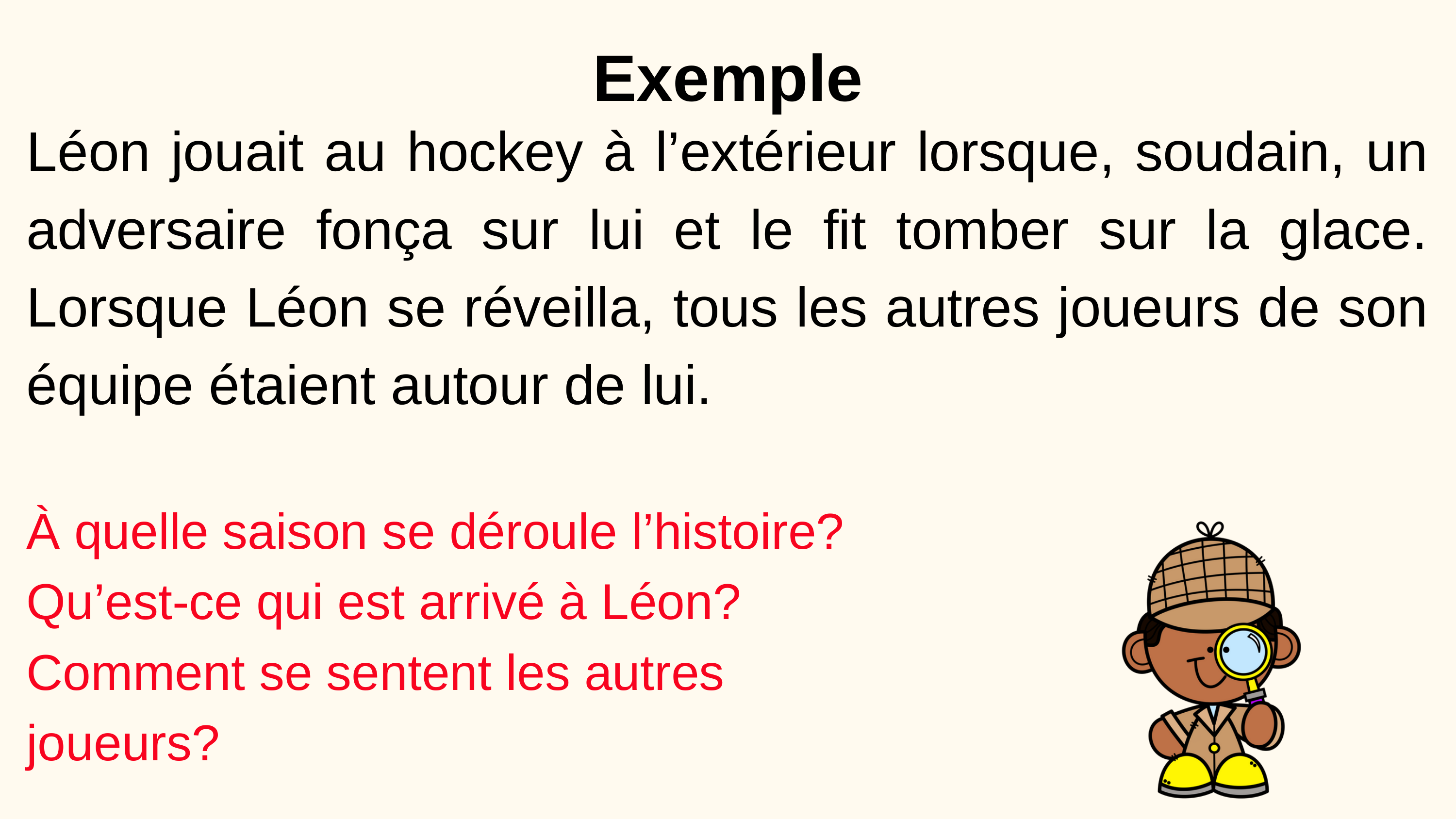

Exemple
Léon jouait au hockey à l’extérieur lorsque, soudain, un adversaire fonça sur lui et le fit tomber sur la glace. Lorsque Léon se réveilla, tous les autres joueurs de son équipe étaient autour de lui.
À quelle saison se déroule l’histoire?
Qu’est-ce qui est arrivé à Léon?
Comment se sentent les autres joueurs?